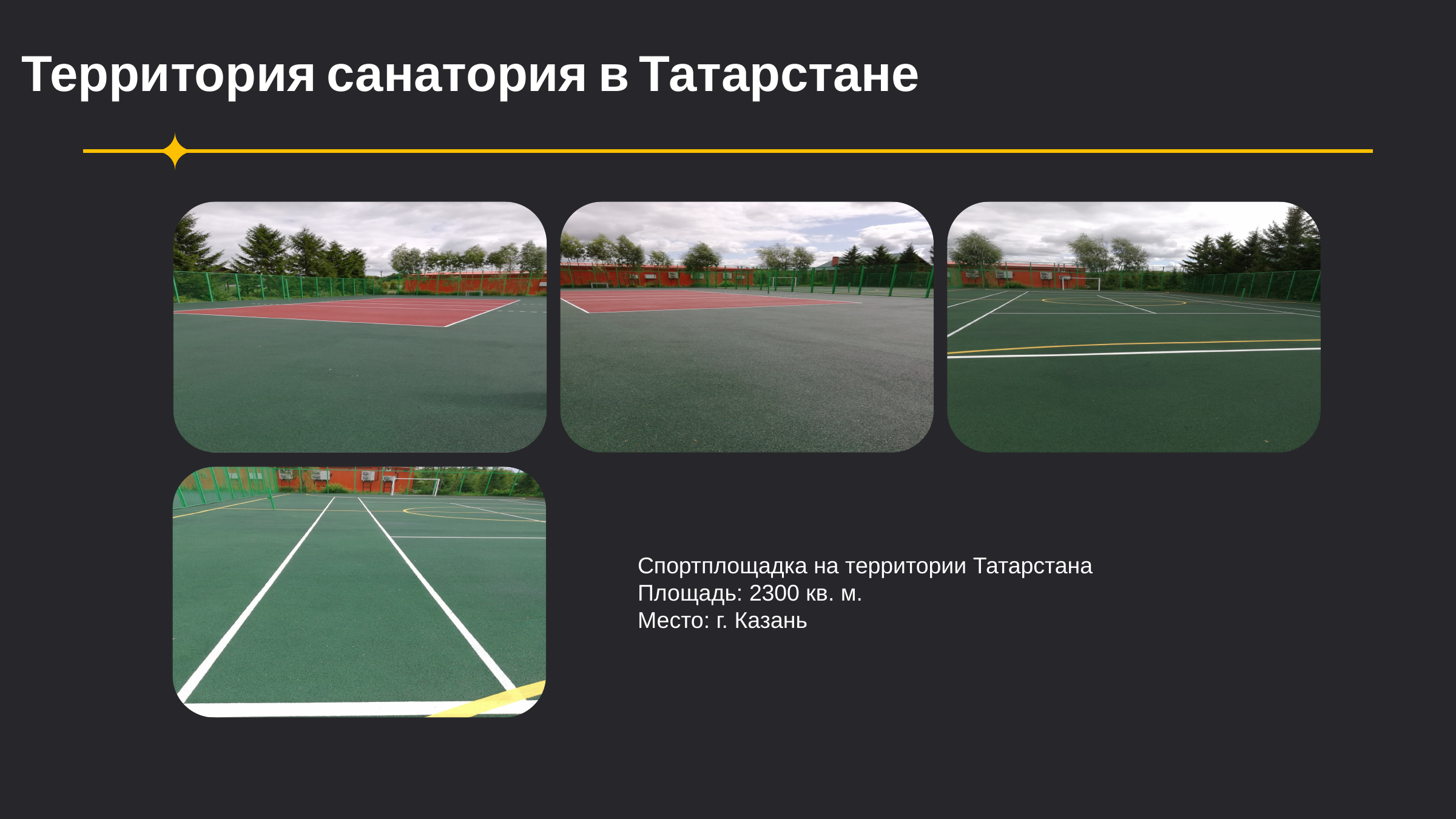

Размеры: 15 на 30
Площадь: 450 кв. м.
Место: Башкирия, село Гафурово.

Размеры: 60 на 30
Площадь: 1800 кв. м.
Место: г.Казань.

Беговые дорожки: 600 кв. м.
Площадь поля: 1500 кв. м.
Место: г. Каань
Территория санатория в Татарстане

Спортплощадка на территории Татарстана
Площадь: 2300 кв. м.
Место: г. Казань
Cпортплощадка под ключ           Хоккейная коробка            Трава и беговая школа            Территория санатория в Татарстане